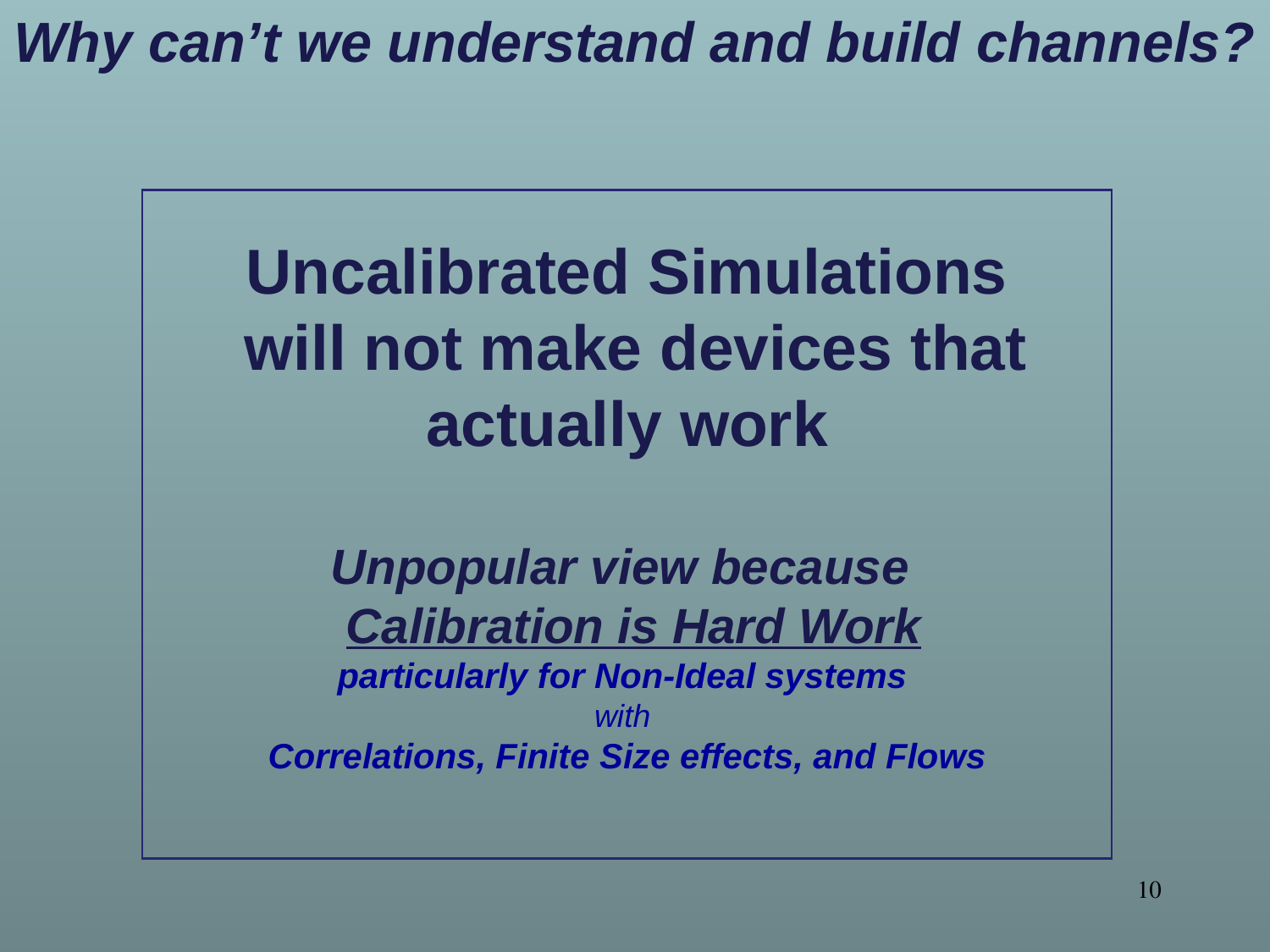

Why can’t we understand and build channels?

Uncalibrated Simulations
 will not make devices that actually work

Unpopular view because
 Calibration is Hard Work
particularly for Non-Ideal systems
with
Correlations, Finite Size effects, and Flows

10